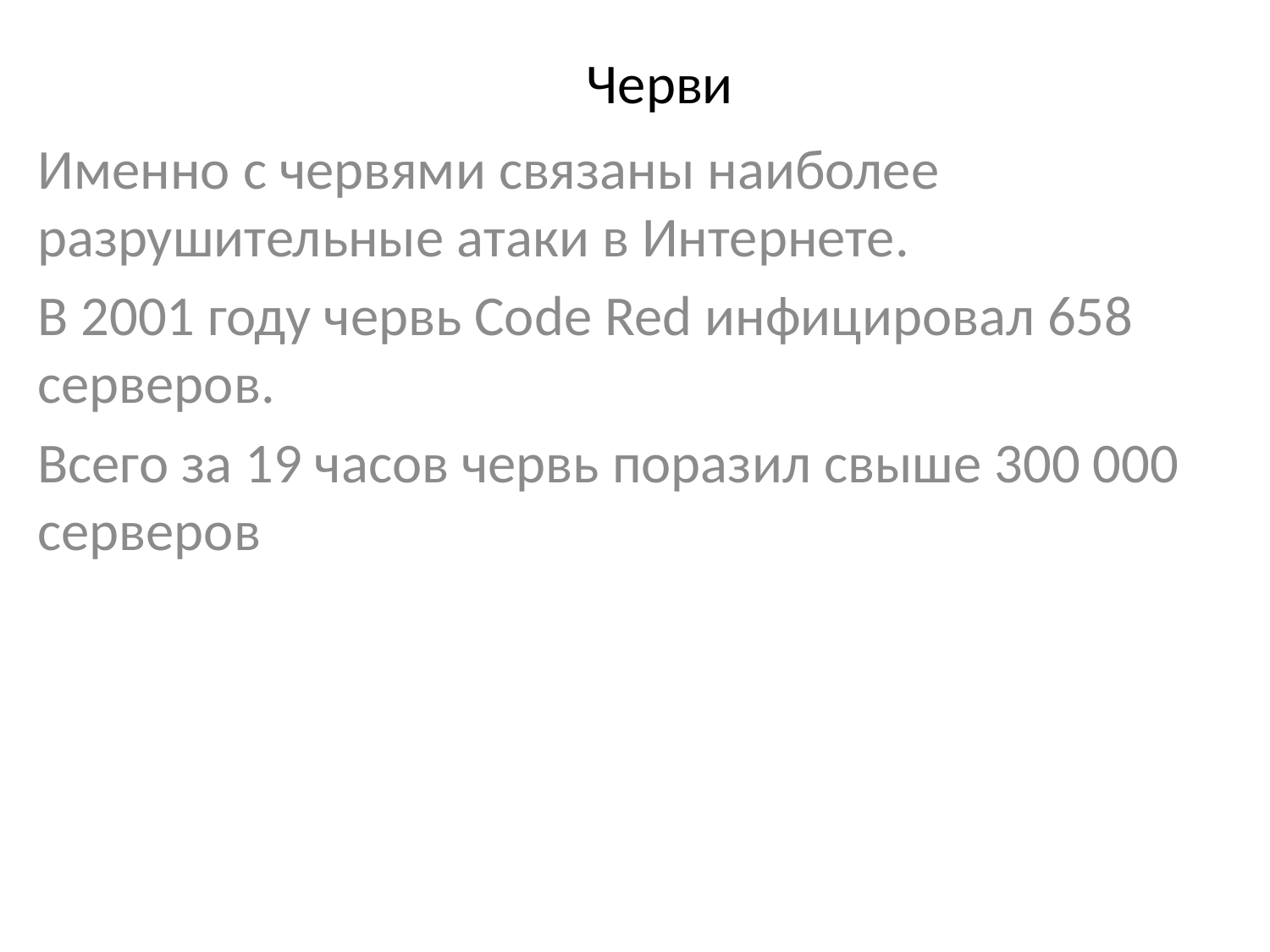

# Черви
Именно с червями связаны наиболее разрушительные атаки в Интернете.
В 2001 году червь Code Red инфицировал 658 серверов.
Всего за 19 часов червь поразил свыше 300 000 серверов